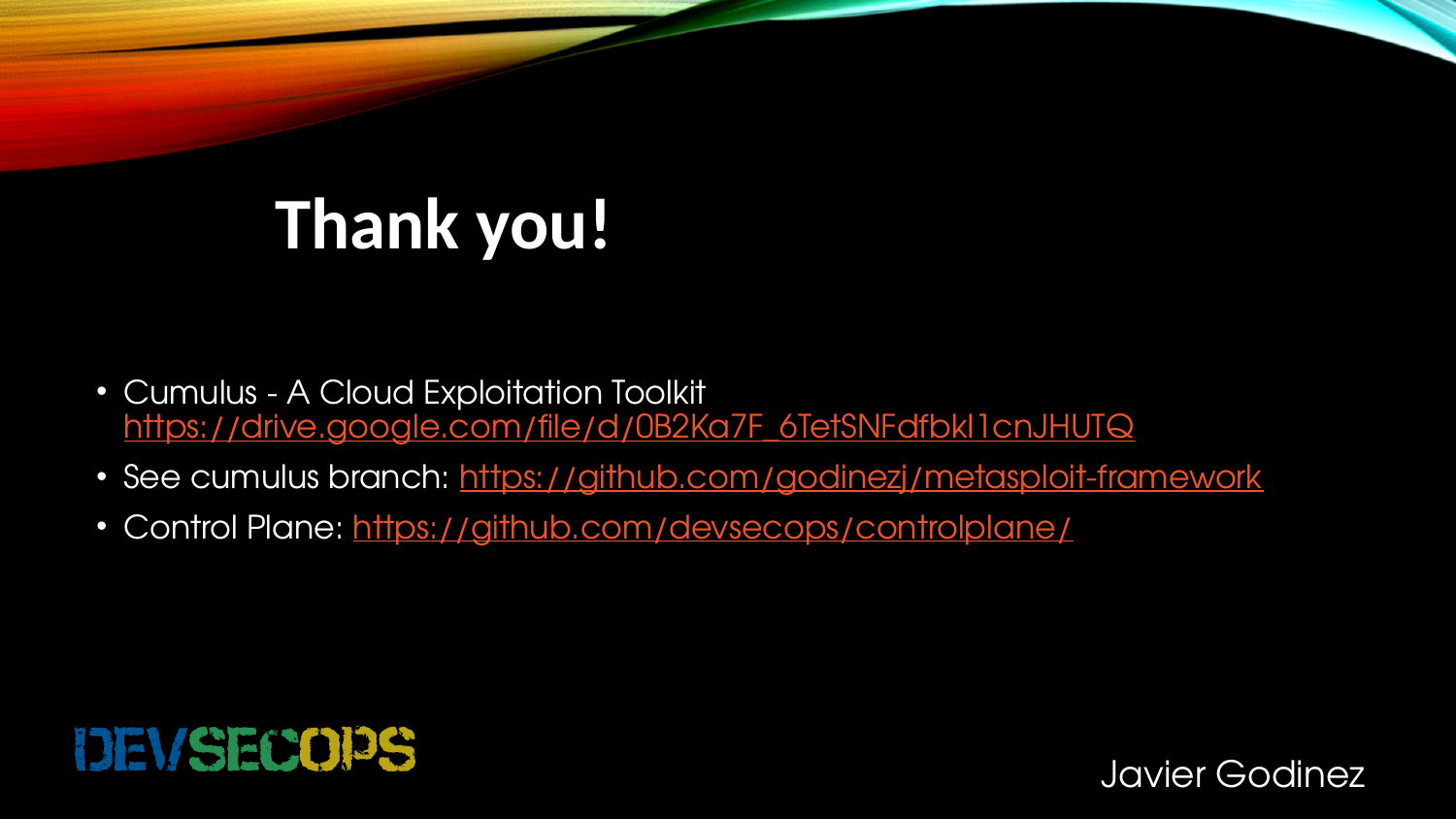

# Thank you!
Cumulus - A Cloud Exploitation Toolkit  https://drive.google.com/file/d/0B2Ka7F_6TetSNFdfbkI1cnJHUTQ
See cumulus branch: https://github.com/godinezj/metasploit-framework
Control Plane: https://github.com/devsecops/controlplane/
Javier Godinez